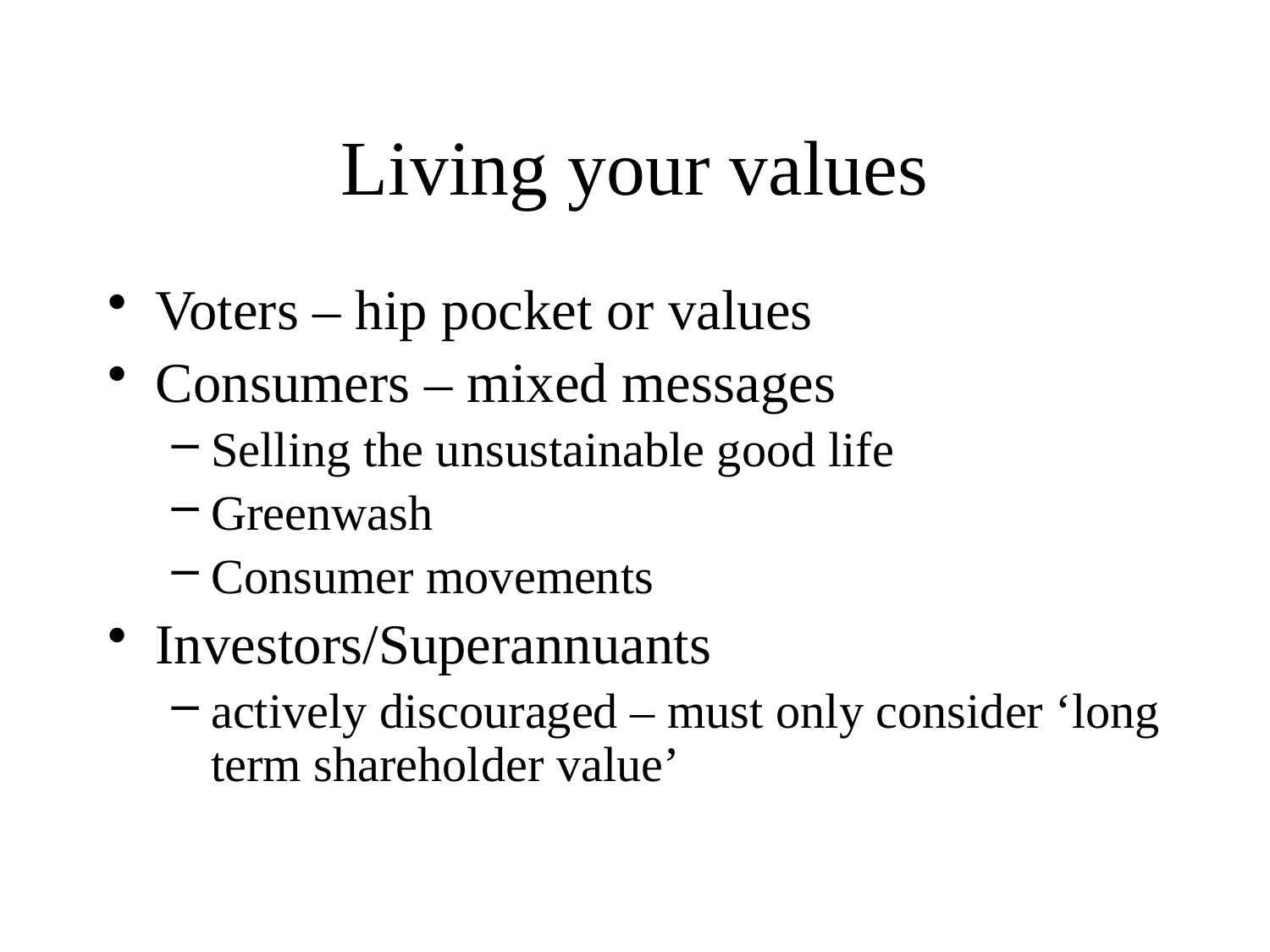

# Living your values
Voters – hip pocket or values
Consumers – mixed messages
Selling the unsustainable good life
Greenwash
Consumer movements
Investors/Superannuants
actively discouraged – must only consider ‘long term shareholder value’